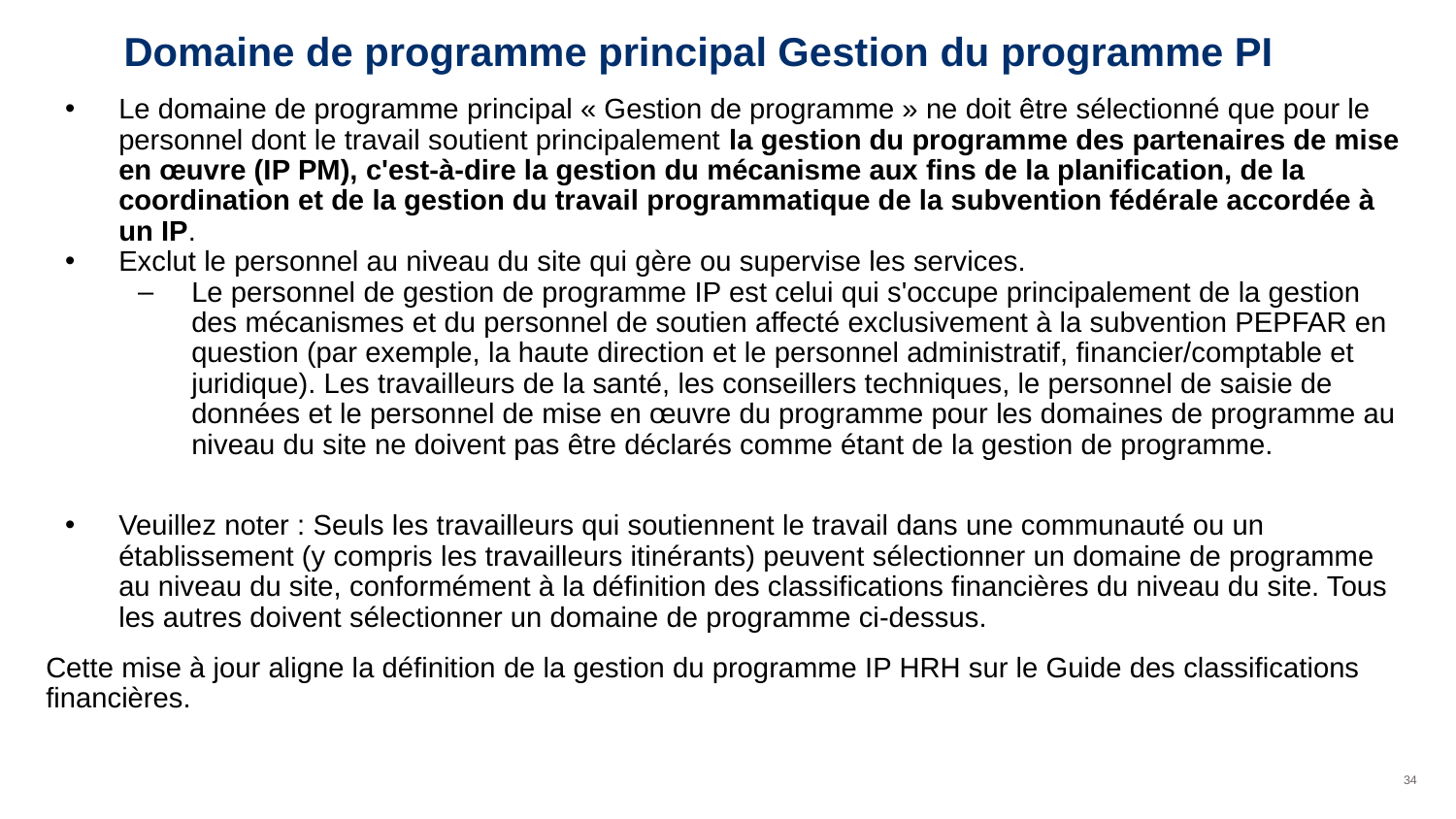

# Domaine de programme principal Gestion du programme PI
Le domaine de programme principal « Gestion de programme » ne doit être sélectionné que pour le personnel dont le travail soutient principalement la gestion du programme des partenaires de mise en œuvre (IP PM), c'est-à-dire la gestion du mécanisme aux fins de la planification, de la coordination et de la gestion du travail programmatique de la subvention fédérale accordée à un IP.
Exclut le personnel au niveau du site qui gère ou supervise les services.
Le personnel de gestion de programme IP est celui qui s'occupe principalement de la gestion des mécanismes et du personnel de soutien affecté exclusivement à la subvention PEPFAR en question (par exemple, la haute direction et le personnel administratif, financier/comptable et juridique). Les travailleurs de la santé, les conseillers techniques, le personnel de saisie de données et le personnel de mise en œuvre du programme pour les domaines de programme au niveau du site ne doivent pas être déclarés comme étant de la gestion de programme.

Veuillez noter : Seuls les travailleurs qui soutiennent le travail dans une communauté ou un établissement (y compris les travailleurs itinérants) peuvent sélectionner un domaine de programme au niveau du site, conformément à la définition des classifications financières du niveau du site. Tous les autres doivent sélectionner un domaine de programme ci-dessus.
Cette mise à jour aligne la définition de la gestion du programme IP HRH sur le Guide des classifications financières.
34